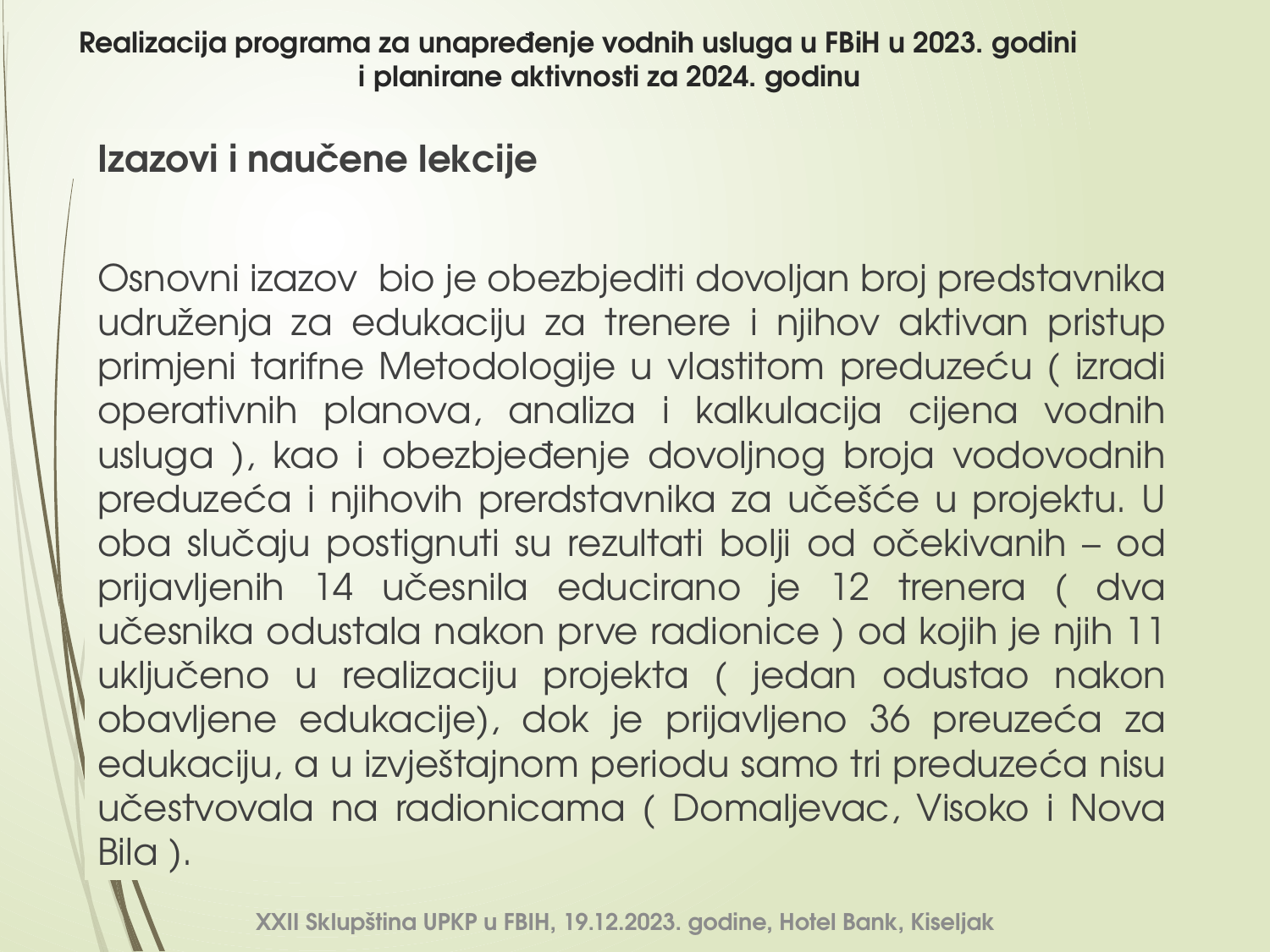

# Realizacija programa za unapređenje vodnih usluga u FBiH u 2023. godini         i planirane aktivnosti za 2024. godinu
Izazovi i naučene lekcije

Osnovni izazov  bio je obezbjediti dovoljan broj predstavnika udruženja za edukaciju za trenere i njihov aktivan pristup primjeni tarifne Metodologije u vlastitom preduzeću ( izradi operativnih planova, analiza i kalkulacija cijena vodnih usluga ), kao i obezbjeđenje dovoljnog broja vodovodnih preduzeća i njihovih prerdstavnika za učešće u projektu. U oba slučaju postignuti su rezultati bolji od očekivanih – od prijavljenih 14 učesnila educirano je 12 trenera ( dva učesnika odustala nakon prve radionice ) od kojih je njih 11 uključeno u realizaciju projekta ( jedan odustao nakon obavljene edukacije), dok je prijavljeno 36 preuzeća za edukaciju, a u izvještajnom periodu samo tri preduzeća nisu učestvovala na radionicama ( Domaljevac, Visoko i Nova Bila ).

XXII Sklupština UPKP u FBIH, 19.12.2023. godine, Hotel Bank, Kiseljak